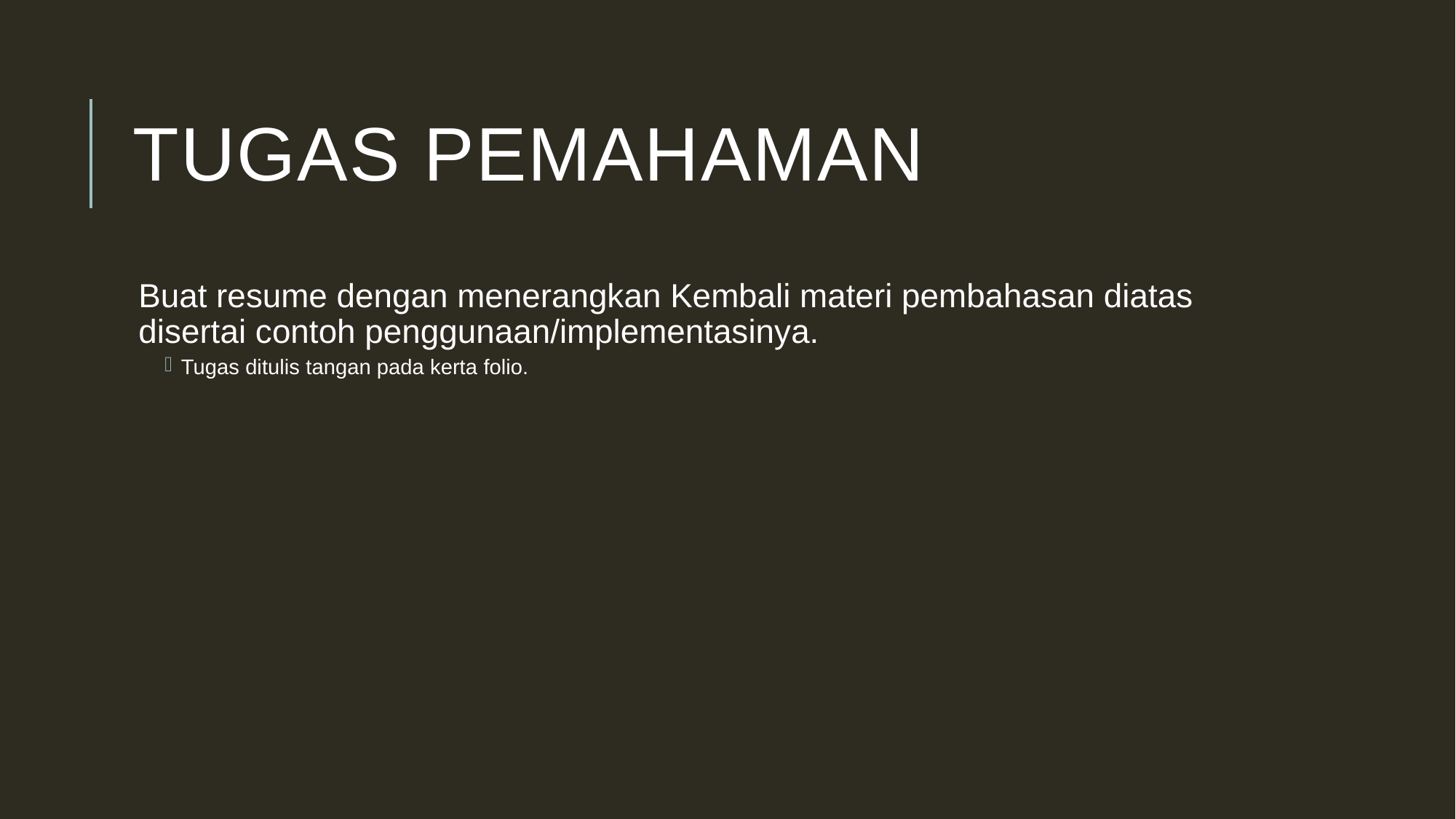

# Tugas Pemahaman
Buat resume dengan menerangkan Kembali materi pembahasan diatas disertai contoh penggunaan/implementasinya.
Tugas ditulis tangan pada kerta folio.